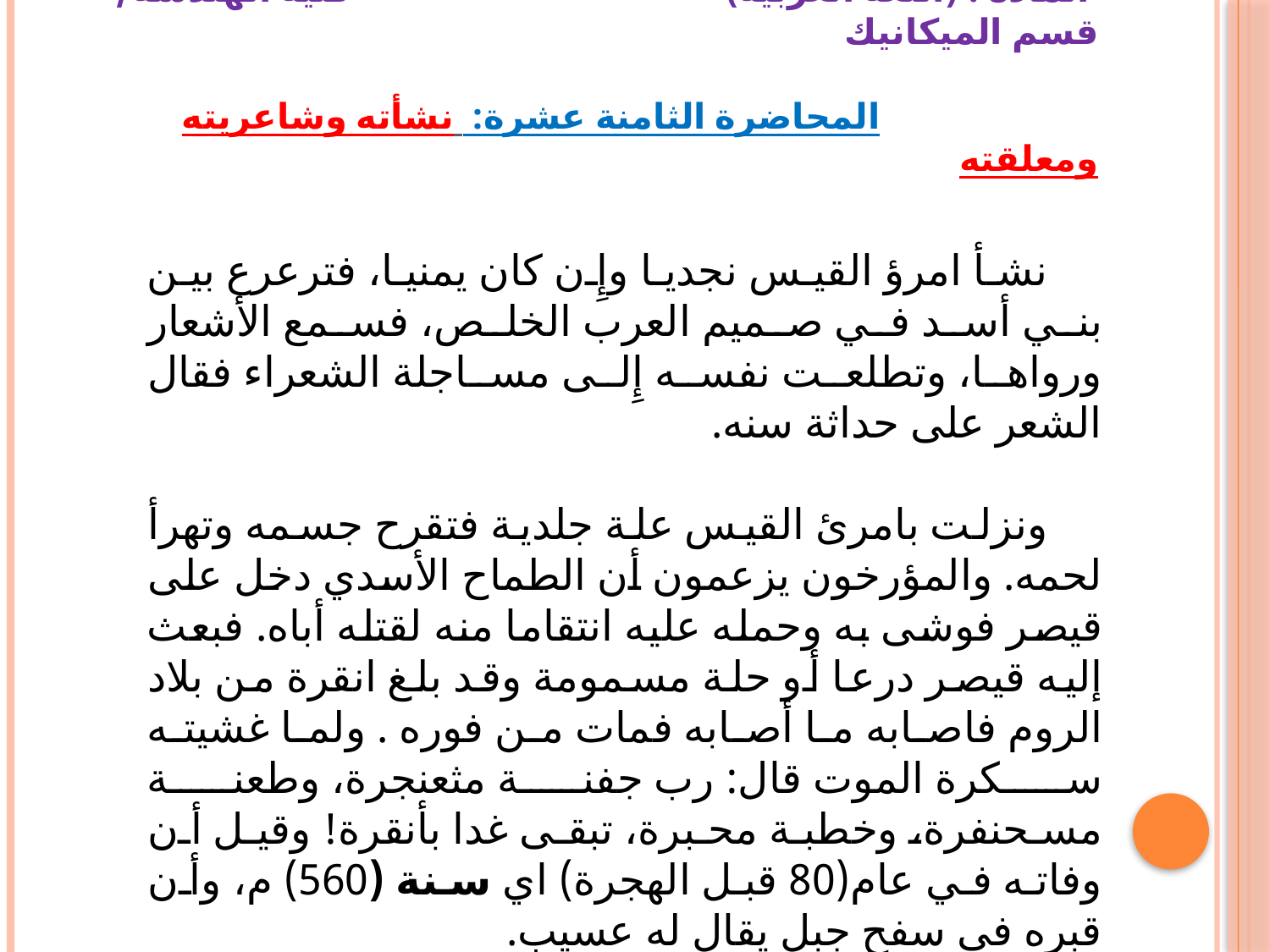

# المادة : (اللغة العربية)                                         كلية الهندسة/ قسم الميكانيك المحاضرة الثامنة عشرة:  نشأته وشاعريته ومعلقته

     نشأ امرؤ القيس نجديا وإِن كان يمنيا، فترعرع بين بني أسد في صميم العرب الخلص، فسمع الأشعار ورواها، وتطلعت نفسه إِلى مساجلة الشعراء فقال الشعر على حداثة سنه.

     ونزلت بامرئ القيس علة جلدية فتقرح جسمه وتهرأ لحمه. والمؤرخون يزعمون أن الطماح الأسدي دخل على قيصر فوشى به وحمله عليه انتقاما منه لقتله أباه. فبعث إليه قيصر درعا أو حلة مسمومة وقد بلغ انقرة من بلاد الروم فاصابه ما أصابه فمات من فوره . ولما غشيته سكرة الموت قال: رب جفنة مثعنجرة، وطعنة مسحنفرة، وخطبة محبرة، تبقى غدا بأنقرة! وقيل أن وفاته في عام(80 قبل الهجرة) اي سنة (560) م، وأن قبره في سفح جبل يقال له عسيب.